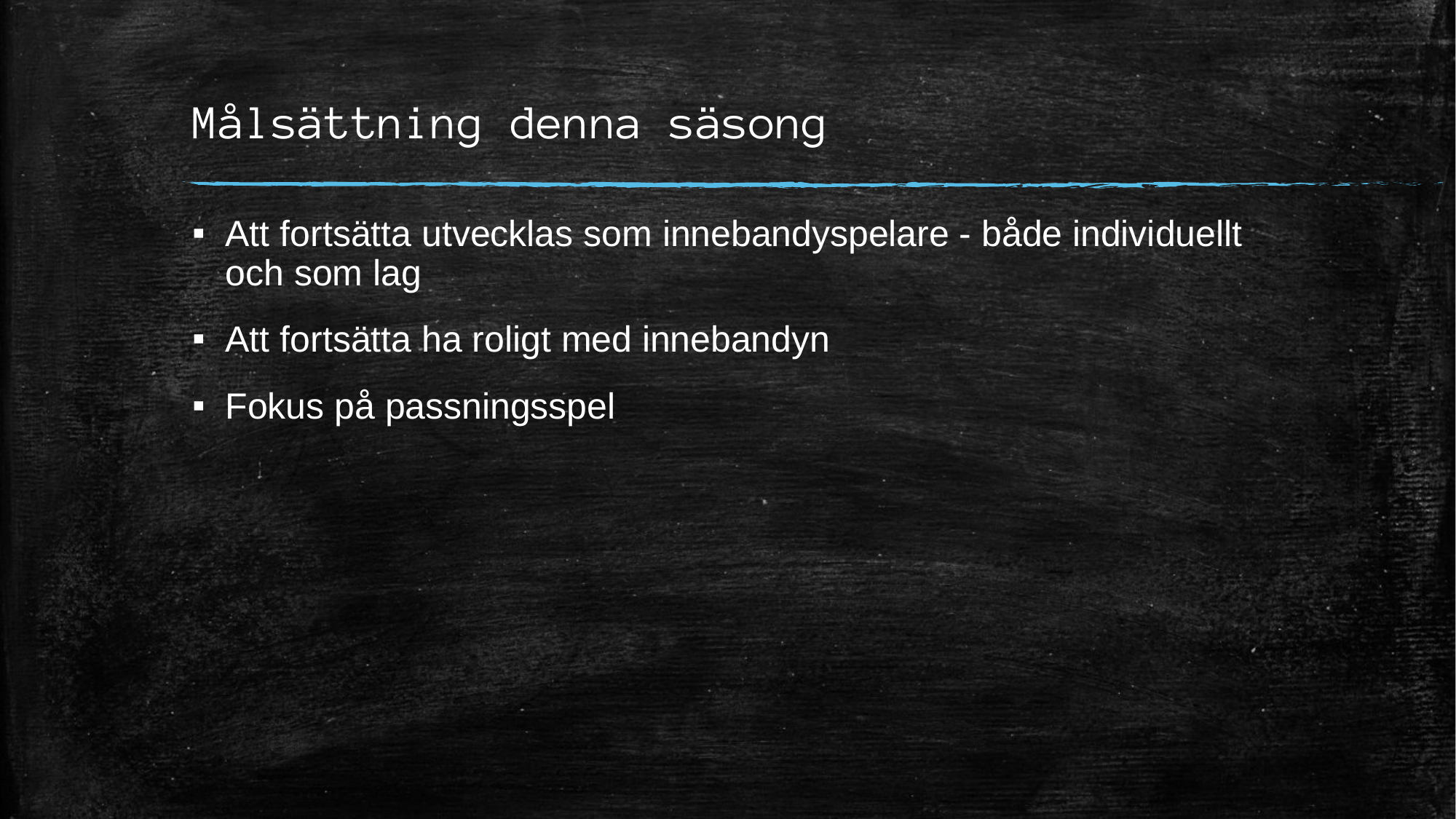

# Målsättning denna säsong
Att fortsätta utvecklas som innebandyspelare - både individuellt och som lag
Att fortsätta ha roligt med innebandyn
Fokus på passningsspel